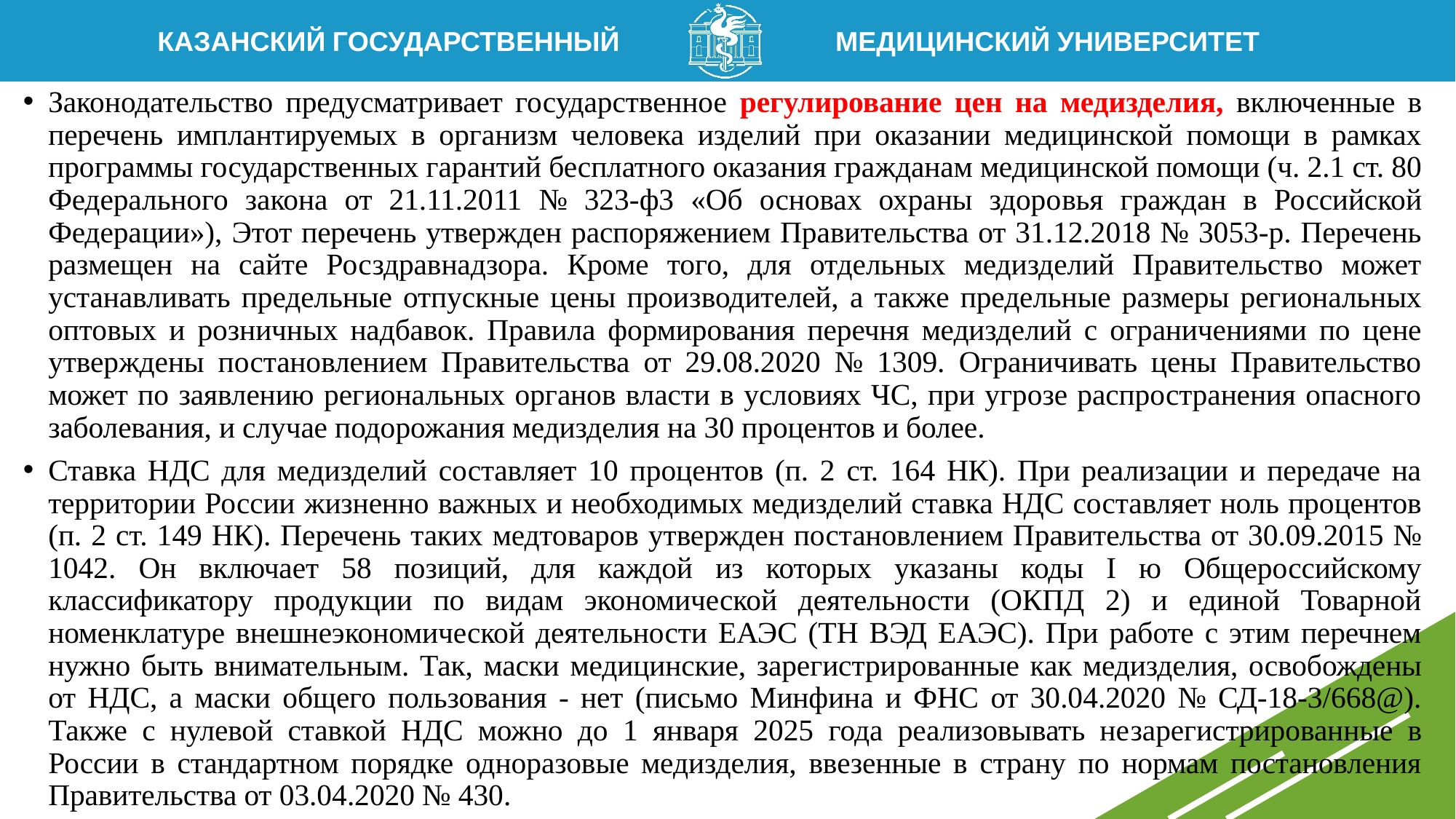

Законодательство предусматривает государственное регулирование цен на медизделия, включенные в пере­чень имплантируемых в организм человека изделий при оказании медицинской помощи в рамках программы государственных гарантий бесплатного оказания гра­жданам медицинской помощи (ч. 2.1 ст. 80 Федерального закона от 21.11.2011 № 323-ф3 «Об основах охраны здоро­вья граждан в Российской Федерации»), Этот перечень утвержден распоряжением Правительства от 31.12.2018 № 3053-р. Перечень размещен на сайте Росздравнадзора. Кроме того, для отдельных медизделий Правительство может устанавливать предельные отпускные цены произ­водителей, а также предельные размеры региональных оптовых и розничных надбавок. Правила формирования перечня медизделий с ограничениями по цене утвержде­ны постановлением Правительства от 29.08.2020 № 1309. Ограничивать цены Правительство может по заявлению региональных органов власти в условиях ЧС, при угрозе распространения опасного заболевания, и случае подоро­жания медизделия на 30 процентов и более.
Ставка НДС для медизделий составляет 10 процентов (п. 2 ст. 164 НК). При реализации и передаче на террито­рии России жизненно важных и необходимых медизде­лий ставка НДС составляет ноль процентов (п. 2 ст. 149 НК). Перечень таких медтоваров утвержден постанов­лением Правительства от 30.09.2015 № 1042. Он включа­ет 58 позиций, для каждой из которых указаны коды I ю Общероссийскому классификатору продукции по видам экономической деятельности (ОКПД 2) и единой Товарной номенклатуре внешнеэкономической деятельности ЕАЭС (ТН ВЭД ЕАЭС). При работе с этим перечнем нужно быть внимательным. Так, маски медицинские, зарегистри­рованные как медизделия, освобождены от НДС, а мас­ки общего пользования - нет (письмо Минфина и ФНС от 30.04.2020 № СД-18-3/668@). Также с нулевой ставкой НДС можно до 1 января 2025 года реализовывать не­зарегистрированные в России в стандартном порядке одноразовые медизделия, ввезенные в страну по нормам постановления Правительства от 03.04.2020 № 430.